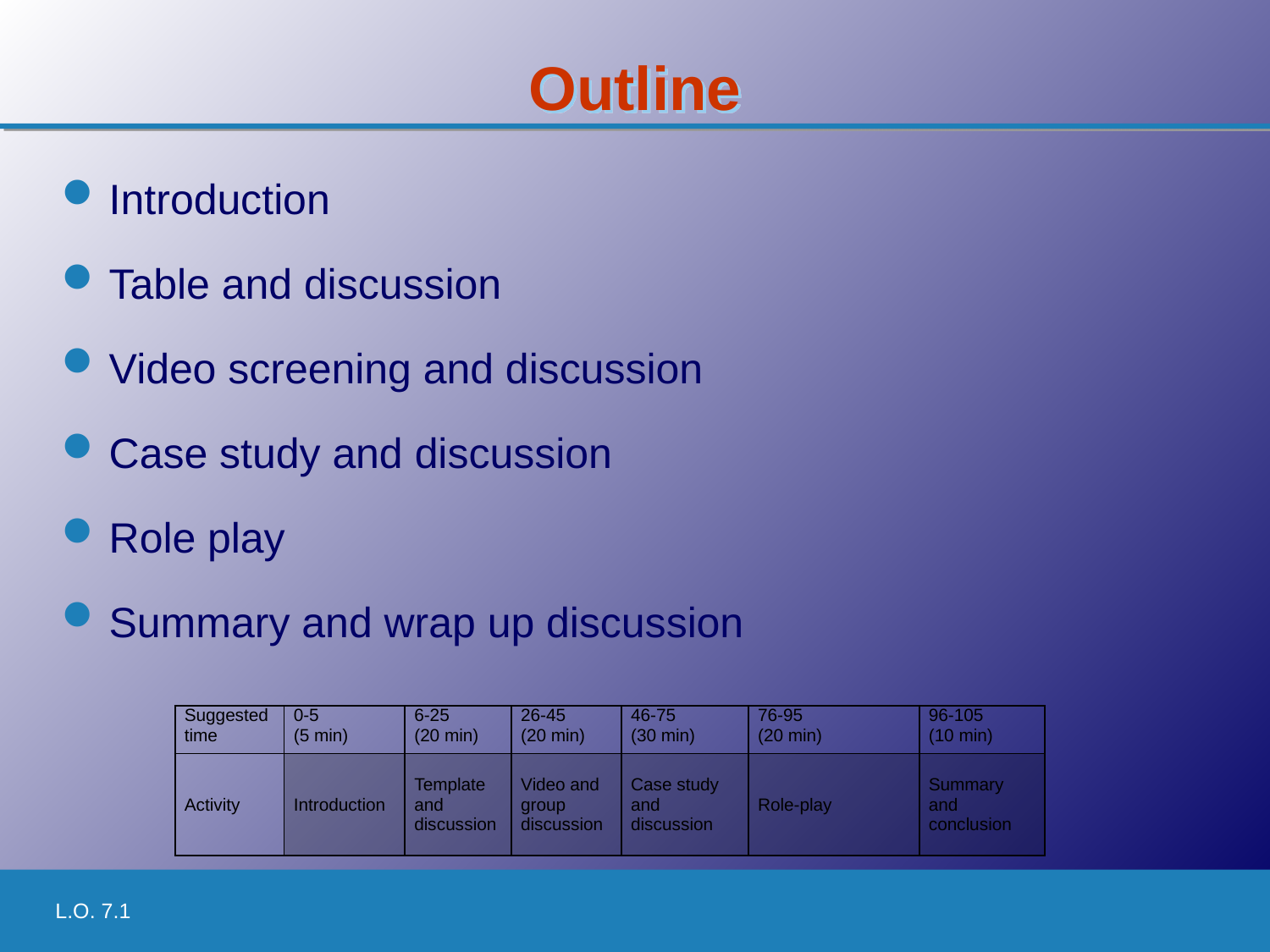

# Outline
Introduction
Table and discussion
Video screening and discussion
Case study and discussion
Role play
Summary and wrap up discussion

| Suggested time | 0-5 (5 min) | 6-25 (20 min) | 26-45 (20 min) | 46-75 (30 min) | 76-95 (20 min) | 96-105 (10 min) |
| --- | --- | --- | --- | --- | --- | --- |
| Activity | Introduction | Template and discussion | Video and group discussion | Case study and discussion | Role-play | Summary and conclusion |